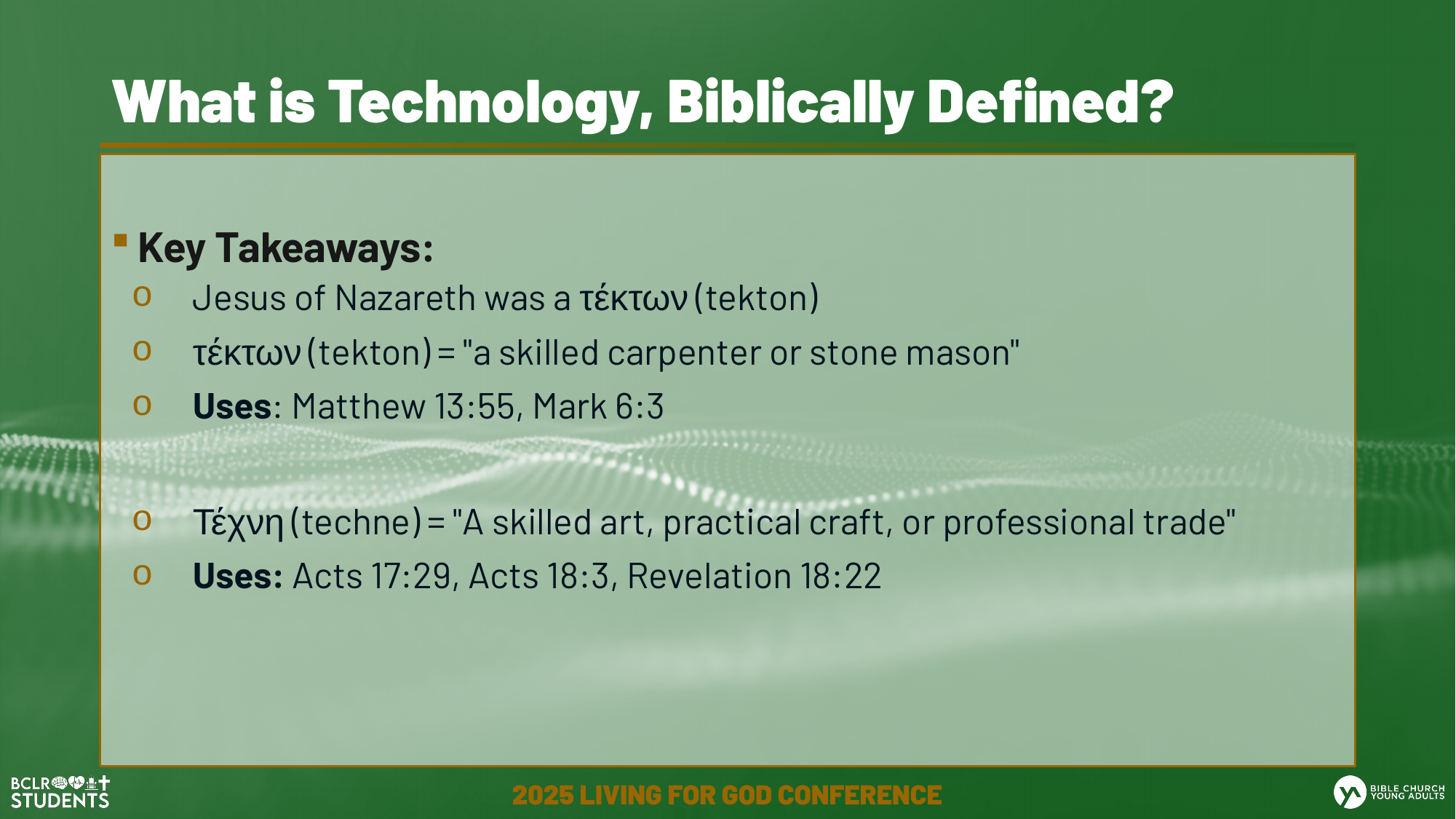

# What is Technology, Biblically Defined?

Key Takeaways:
Jesus of Nazareth was a τέκτων (tekton)
τέκτων (tekton) = "a skilled carpenter or stone mason"
Uses: Matthew 13:55, Mark 6:3

Τέχνη (techne) = "A skilled art, practical craft, or professional trade"
Uses: Acts 17:29, Acts 18:3, Revelation 18:22